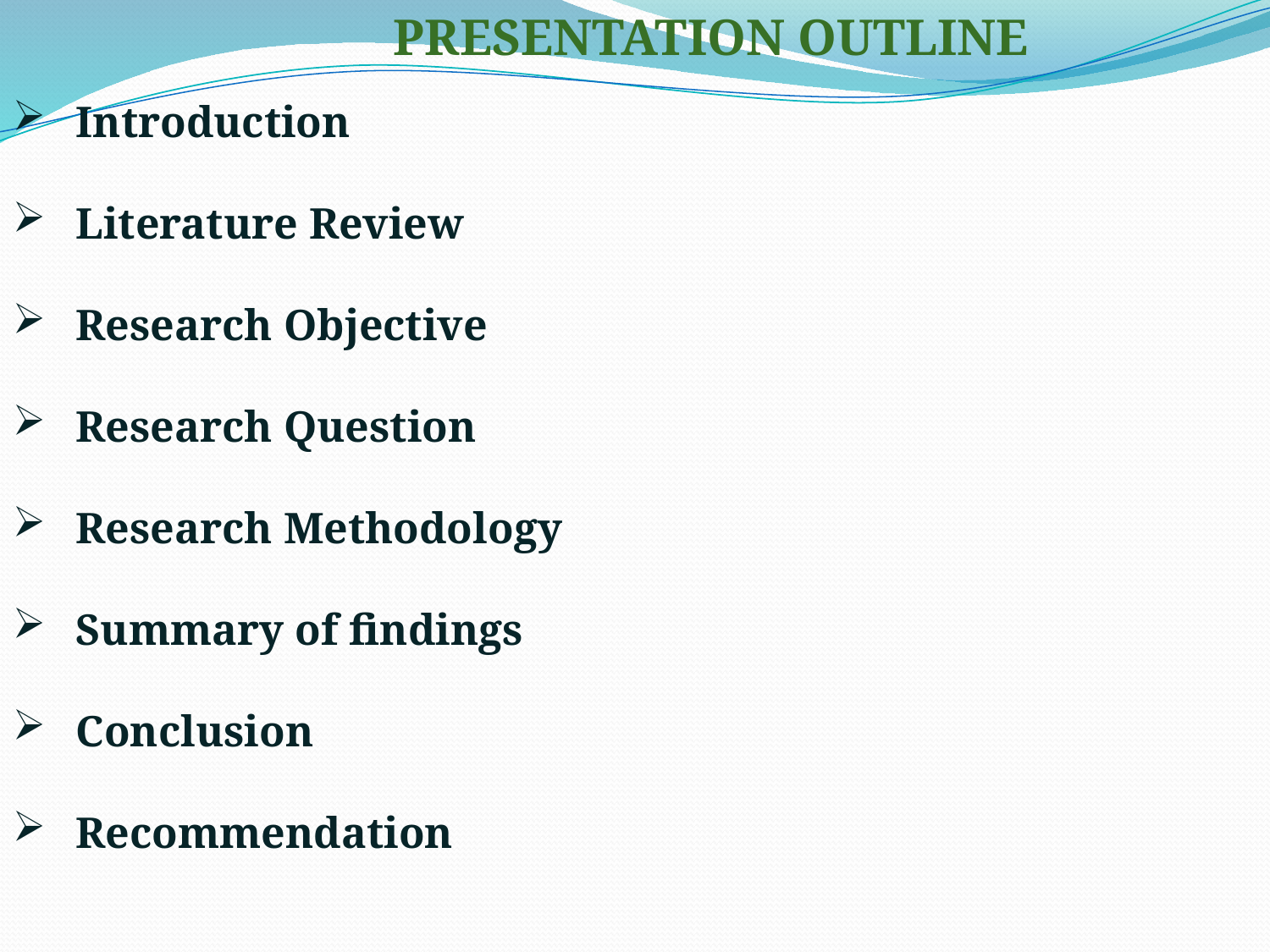

PRESENTATION OUTLINE

Introduction

Literature Review

Research Objective

Research Question

Research Methodology

Summary of findings

Conclusion

Recommendation